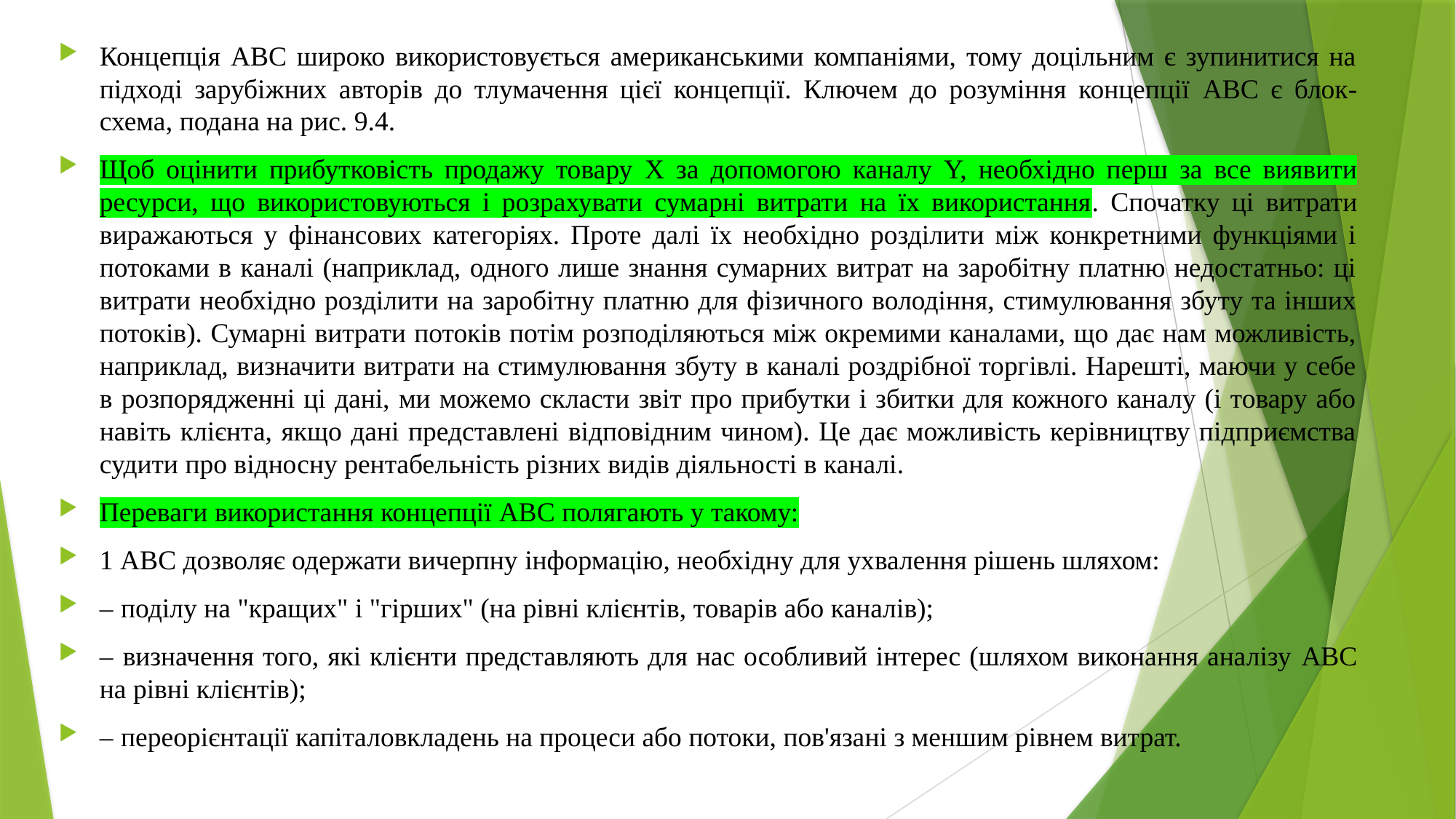

Концепція АВС широко використовується американськими компаніями, тому доцільним є зупинитися на підході зарубіжних авторів до тлумачення цієї концепції. Ключем до розуміння концепції ABC є блок-схема, подана на рис. 9.4.
Щоб оцінити прибутковість продажу товару X за допомогою каналу Y, необхідно перш за все виявити ресурси, що використовуються і розрахувати сумарні витрати на їх використання. Спочатку ці витрати виражаються у фінансових категоріях. Проте далі їх необхідно розділити між конкретними функціями і потоками в каналі (наприклад, одного лише знання сумарних витрат на заробітну платню недостатньо: ці витрати необхідно розділити на заробітну платню для фізичного володіння, стимулювання збуту та інших потоків). Сумарні витрати потоків потім розподіляються між окремими каналами, що дає нам можливість, наприклад, визначити витрати на стимулювання збуту в каналі роздрібної торгівлі. Нарешті, маючи у себе в розпорядженні ці дані, ми можемо скласти звіт про прибутки і збитки для кожного каналу (і товару або навіть клієнта, якщо дані представлені відповідним чином). Це дає можливість керівництву підприємства судити про відносну рентабельність різних видів діяльності в каналі.
Переваги використання концепції ABC полягають у такому:
1 ABC дозволяє одержати вичерпну інформацію, необхідну для ухвалення рішень шляхом:
– поділу на "кращих" і "гірших" (на рівні клієнтів, товарів або каналів);
– визначення того, які клієнти представляють для нас особливий інтерес (шляхом виконання аналізу ABC на рівні клієнтів);
– переорієнтації капіталовкладень на процеси або потоки, пов'язані з меншим рівнем витрат.